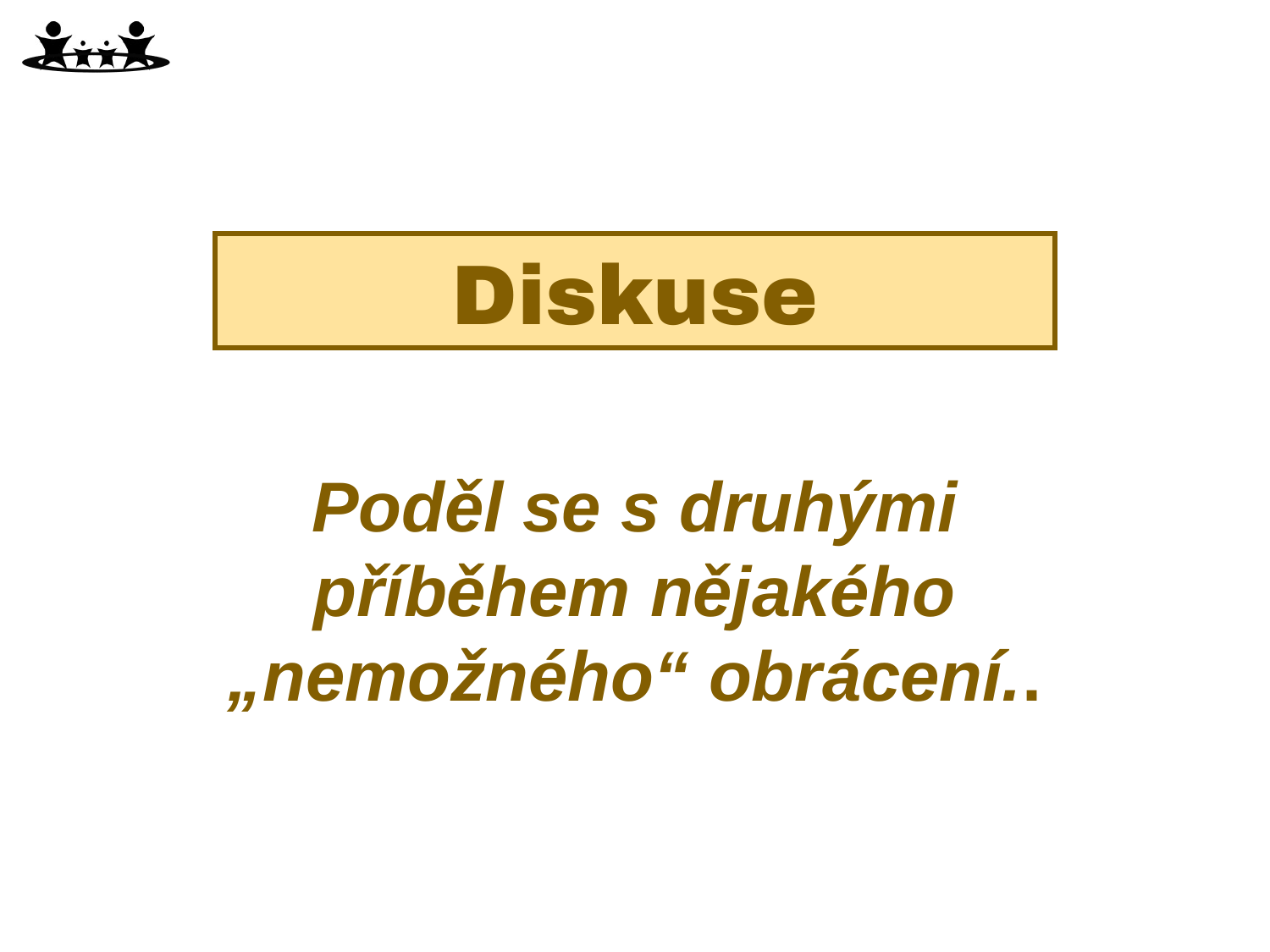

Diskuse
Poděl se s druhými příběhem nějakého „nemožného“ obrácení..